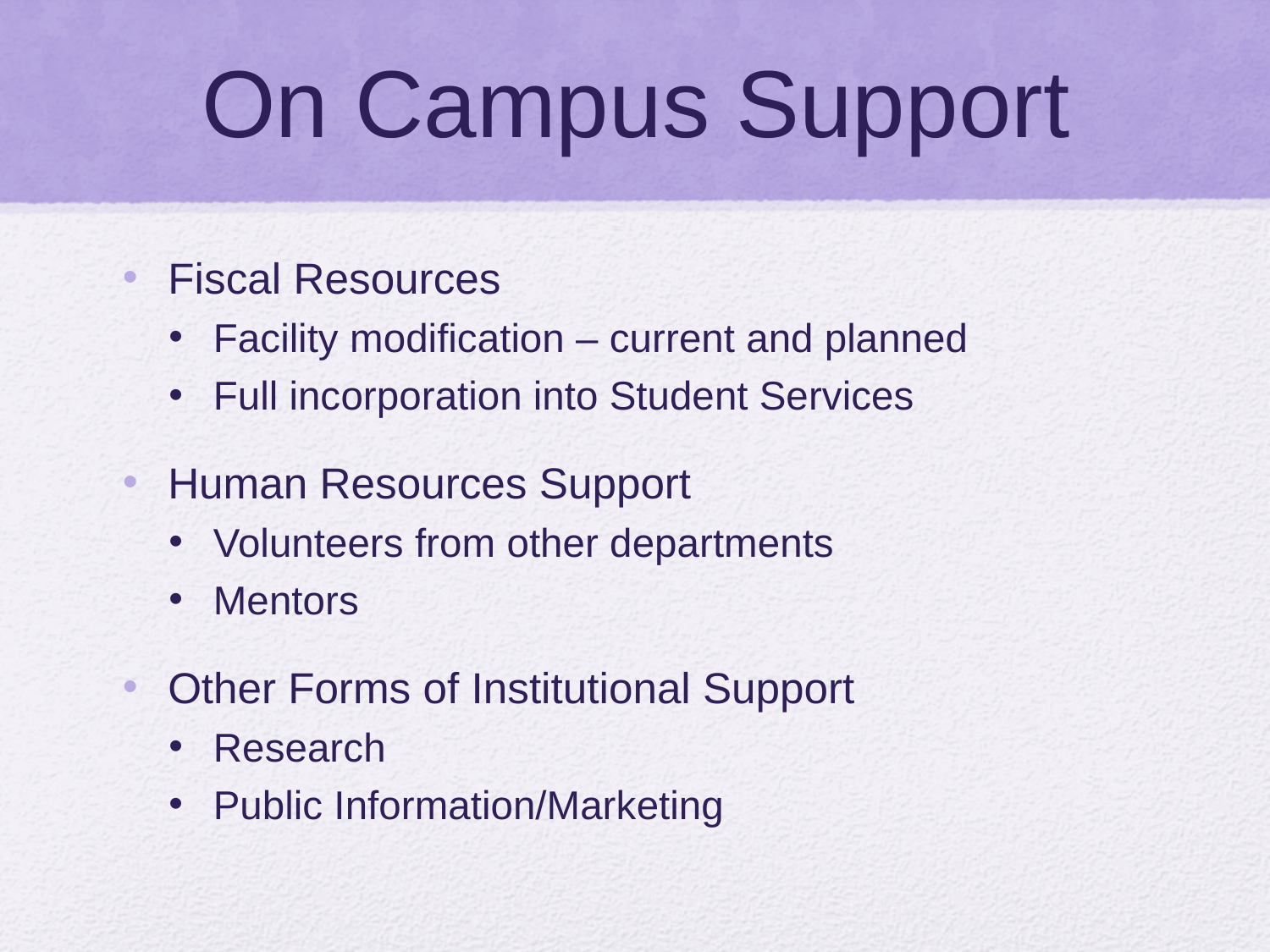

# On Campus Support
Fiscal Resources
Facility modification – current and planned
Full incorporation into Student Services
Human Resources Support
Volunteers from other departments
Mentors
Other Forms of Institutional Support
Research
Public Information/Marketing